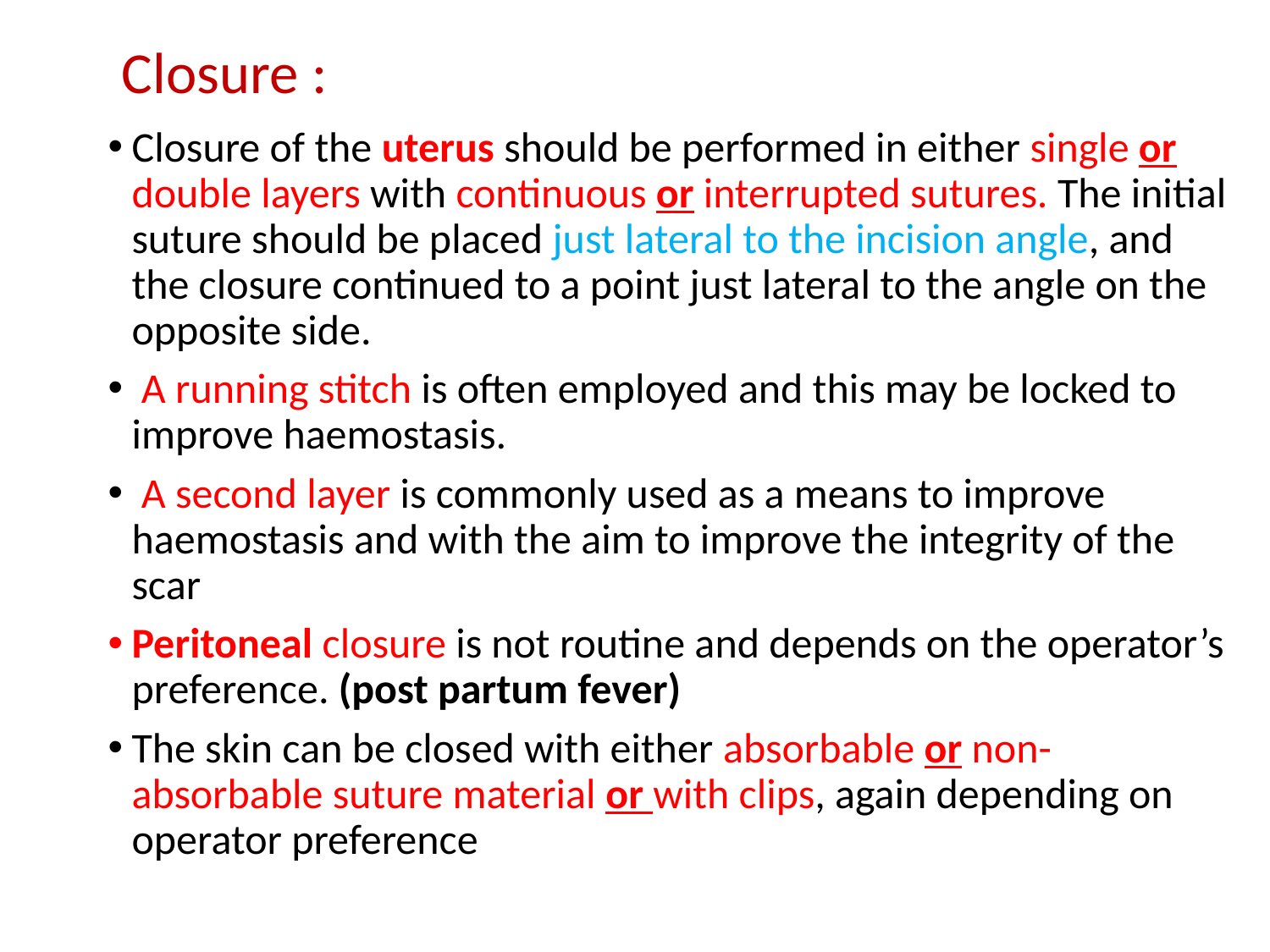

# Closure :
Closure of the uterus should be performed in either single or double layers with continuous or interrupted sutures. The initial suture should be placed just lateral to the incision angle, and the closure continued to a point just lateral to the angle on the opposite side.
 A running stitch is often employed and this may be locked to improve haemostasis.
 A second layer is commonly used as a means to improve haemostasis and with the aim to improve the integrity of the scar
Peritoneal closure is not routine and depends on the operator’s preference. (post partum fever)
The skin can be closed with either absorbable or non-absorbable suture material or with clips, again depending on operator preference